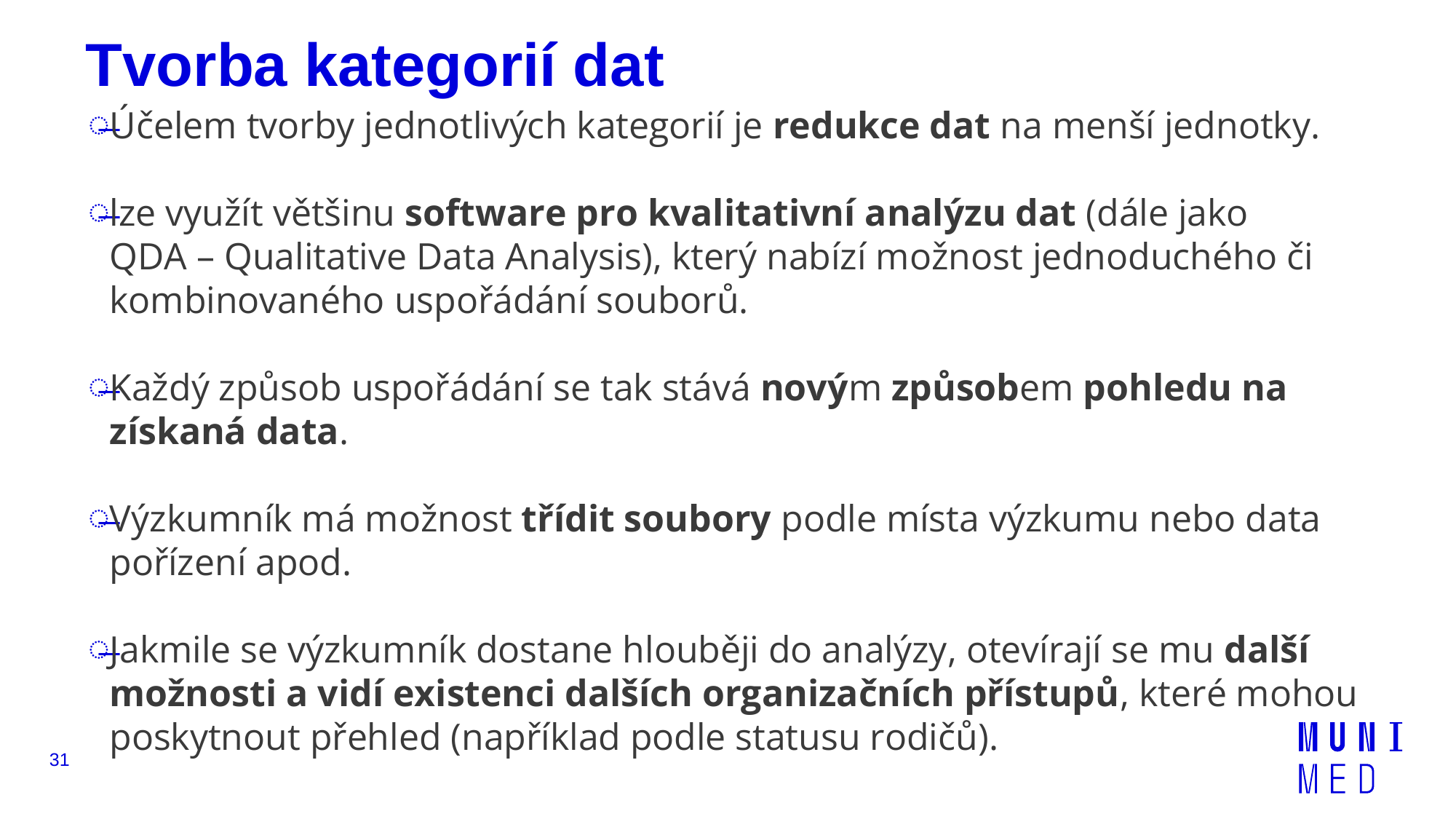

# Tvorba kategorií dat
Účelem tvorby jednotlivých kategorií je redukce dat na menší jednotky.

lze využít většinu software pro kvalitativní analýzu dat (dále jako QDA – Qualitative Data Analysis), který nabízí možnost jednoduchého či kombinovaného uspořádání souborů.

Každý způsob uspořádání se tak stává novým způsobem pohledu na získaná data.

Výzkumník má možnost třídit soubory podle místa výzkumu nebo data pořízení apod.

Jakmile se výzkumník dostane hlouběji do analýzy, otevírají se mu další možnosti a vidí existenci dalších organizačních přístupů, které mohou poskytnout přehled (například podle statusu rodičů).
31